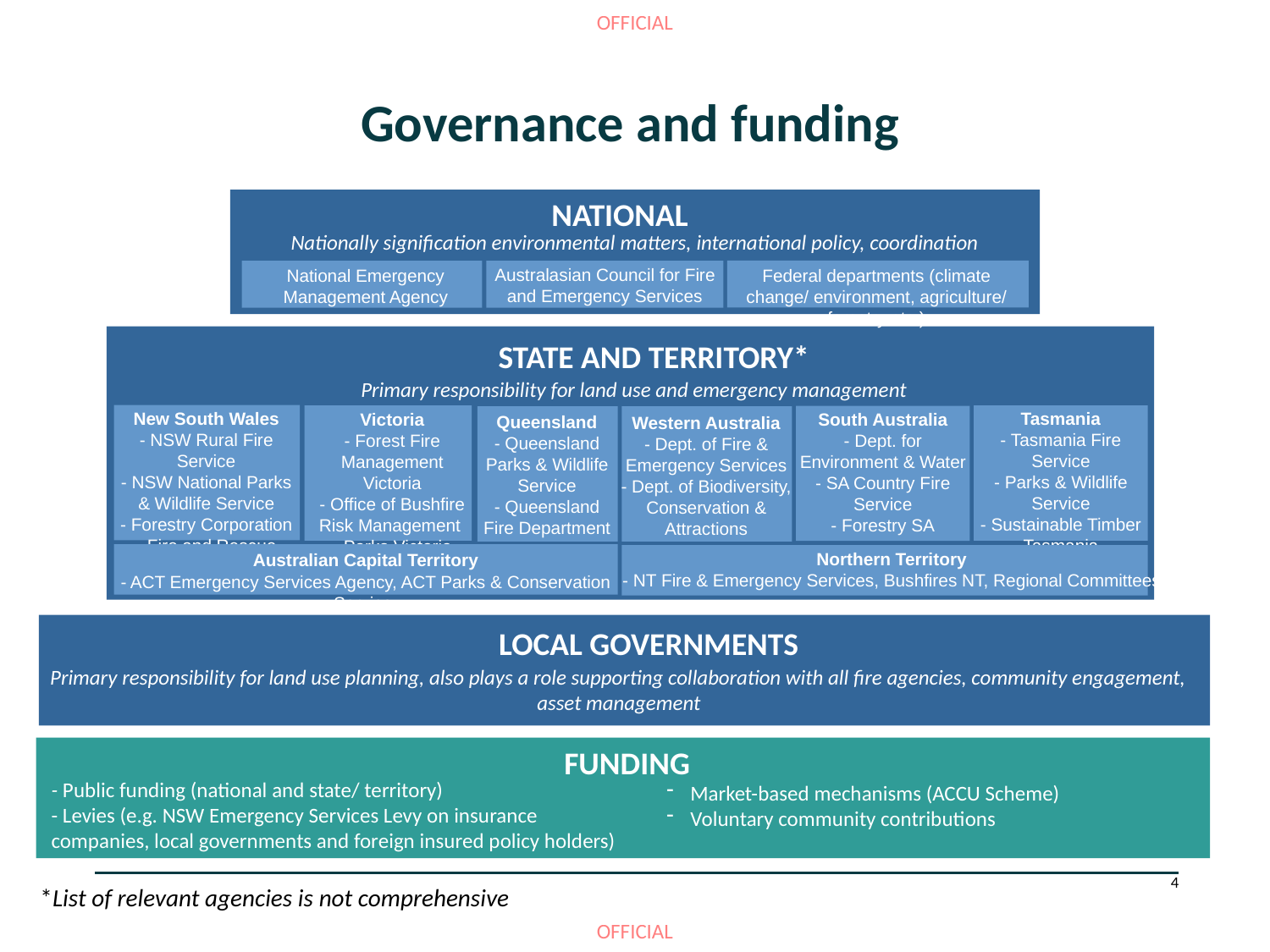

# Governance and funding
NATIONAL

Nationally signification environmental matters, international policy, coordination

Australasian Council for Fire and Emergency Services

National Emergency Management Agency

Federal departments (climate change/ environment, agriculture/ forestry etc.)

STATE AND TERRITORY*
Primary responsibility for land use and emergency management

New South Wales
- NSW Rural Fire Service
- NSW National Parks & Wildlife Service
- Forestry Corporation
- Fire and Rescue NSW

Tasmania
- Tasmania Fire Service
- Parks & Wildlife Service
- Sustainable Timber Tasmania

South Australia
- Dept. for Environment & Water
- SA Country Fire Service
- Forestry SA

Victoria
- Forest Fire Management Victoria
- Office of Bushfire Risk Management
- Parks Victoria

Queensland
- Queensland Parks & Wildlife Service
- Queensland Fire Department

Western Australia
- Dept. of Fire & Emergency Services
- Dept. of Biodiversity, Conservation & Attractions

Northern Territory
- NT Fire & Emergency Services, Bushfires NT, Regional Committees

Australian Capital Territory
- ACT Emergency Services Agency, ACT Parks & Conservation Service

LOCAL GOVERNMENTS
Primary responsibility for land use planning, also plays a role supporting collaboration with all fire agencies, community engagement, asset management

FUNDING

- Public funding (national and state/ territory)
- Levies (e.g. NSW Emergency Services Levy on insurance companies, local governments and foreign insured policy holders)
-

Market-based mechanisms (ACCU Scheme)
Voluntary community contributions

4
*List of relevant agencies is not comprehensive